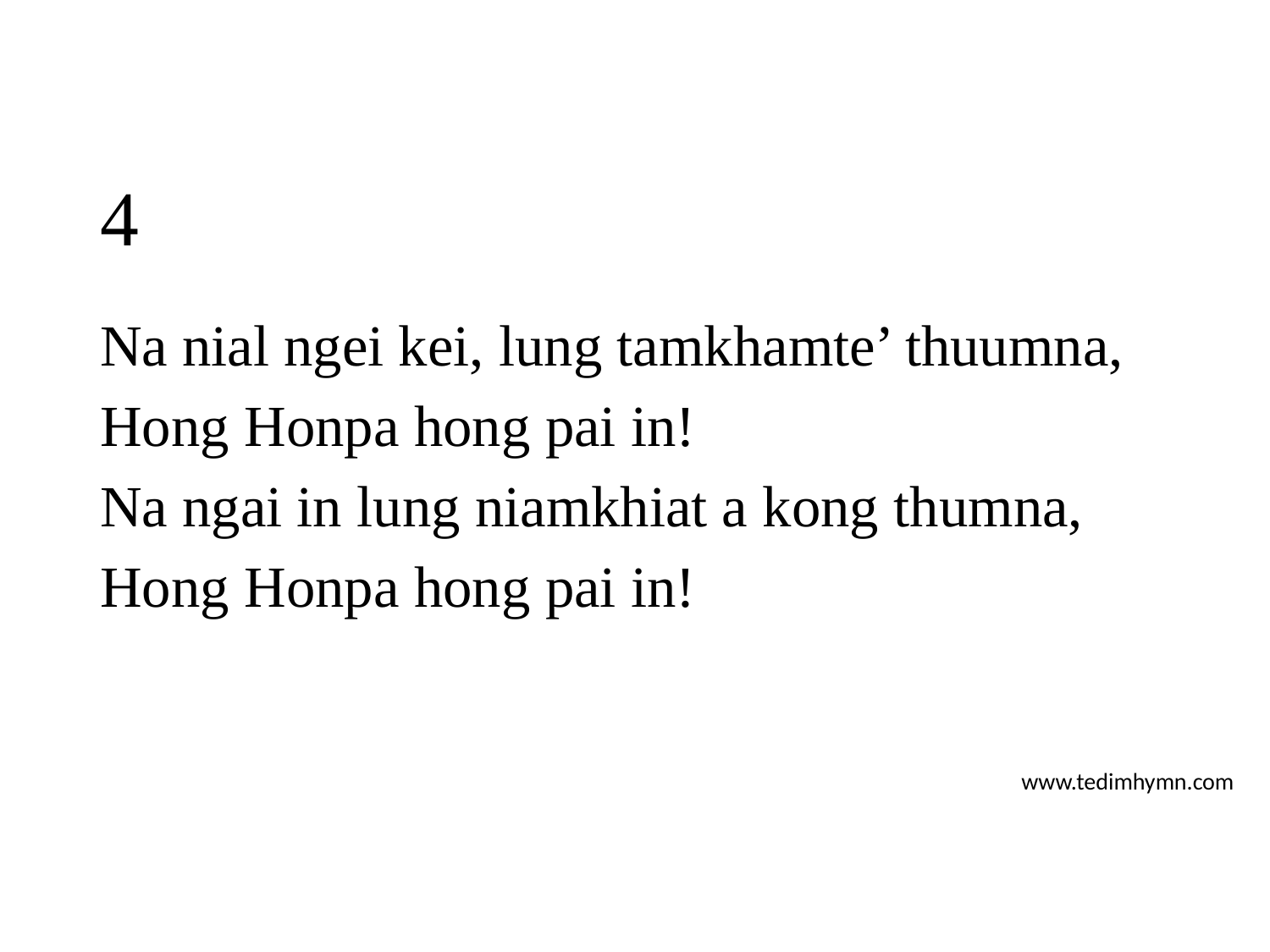

# 4
Na nial ngei kei, lung tamkhamte’ thuumna,
Hong Honpa hong pai in!
Na ngai in lung niamkhiat a kong thumna,
Hong Honpa hong pai in!
www.tedimhymn.com